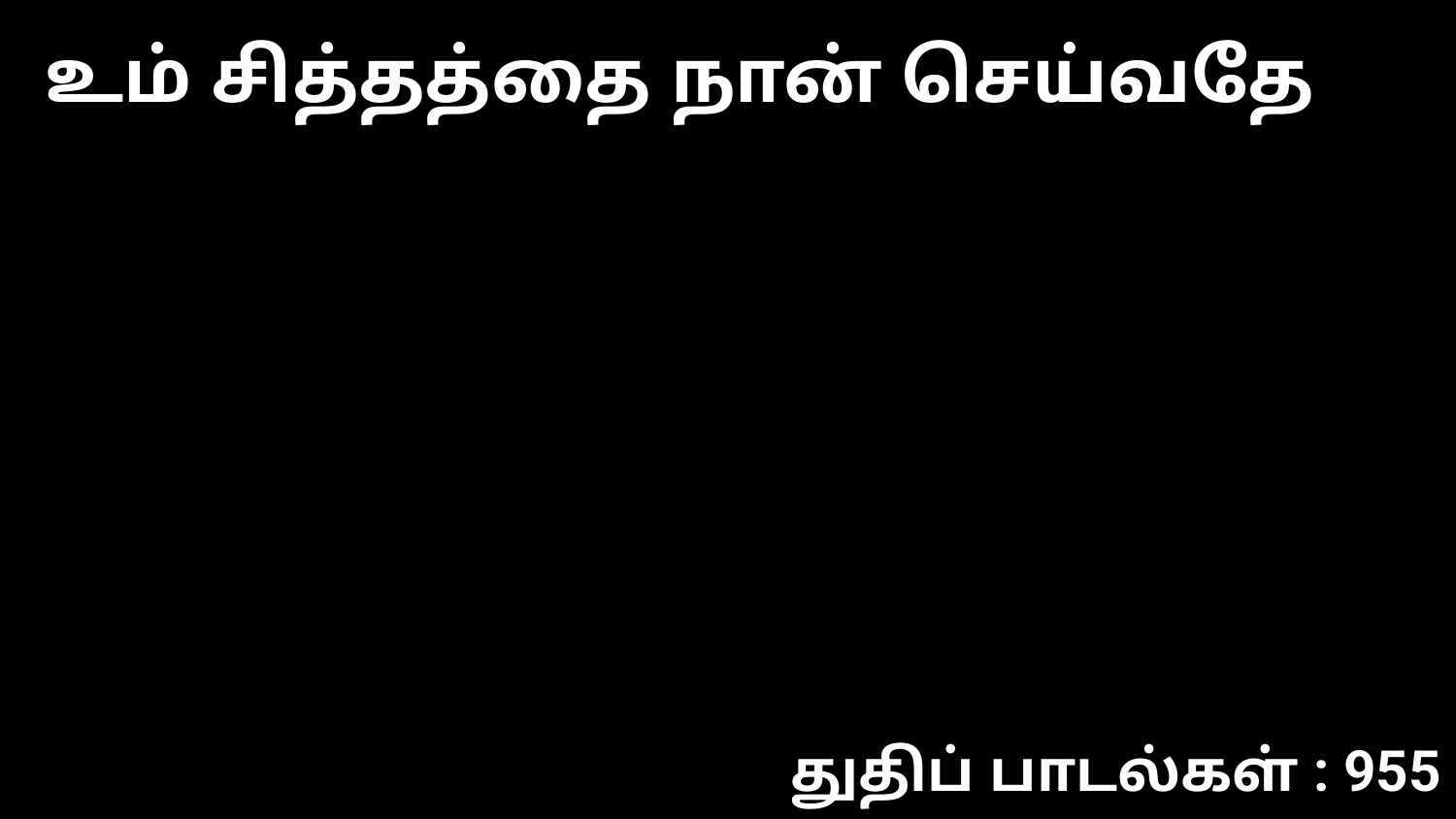

உம் சித்தத்தை நான் செய்வதே
துதிப் பாடல்கள் : 955